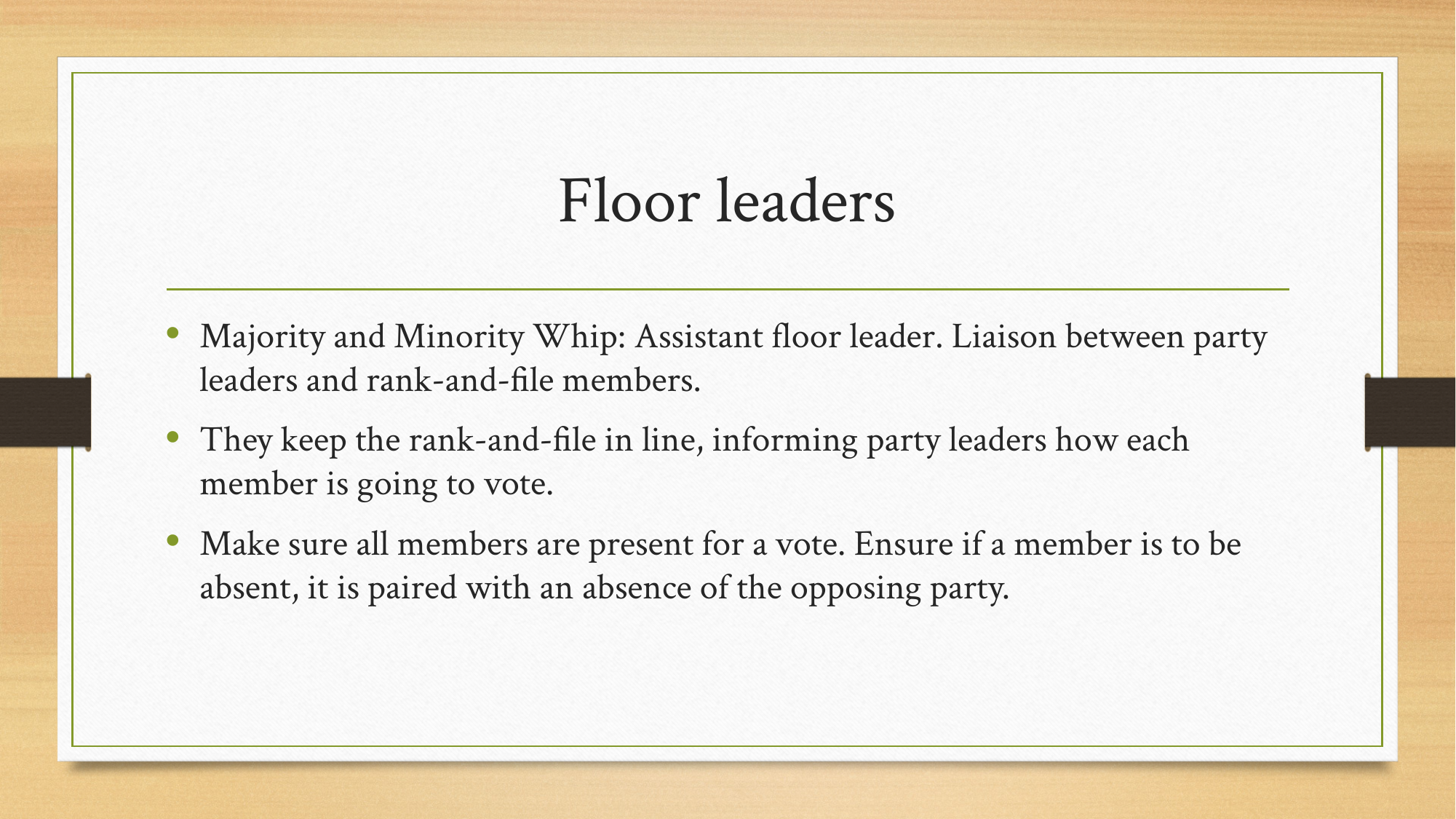

# Floor leaders
Majority and Minority Whip: Assistant floor leader. Liaison between party leaders and rank-and-file members.
They keep the rank-and-file in line, informing party leaders how each member is going to vote.
Make sure all members are present for a vote. Ensure if a member is to be absent, it is paired with an absence of the opposing party.